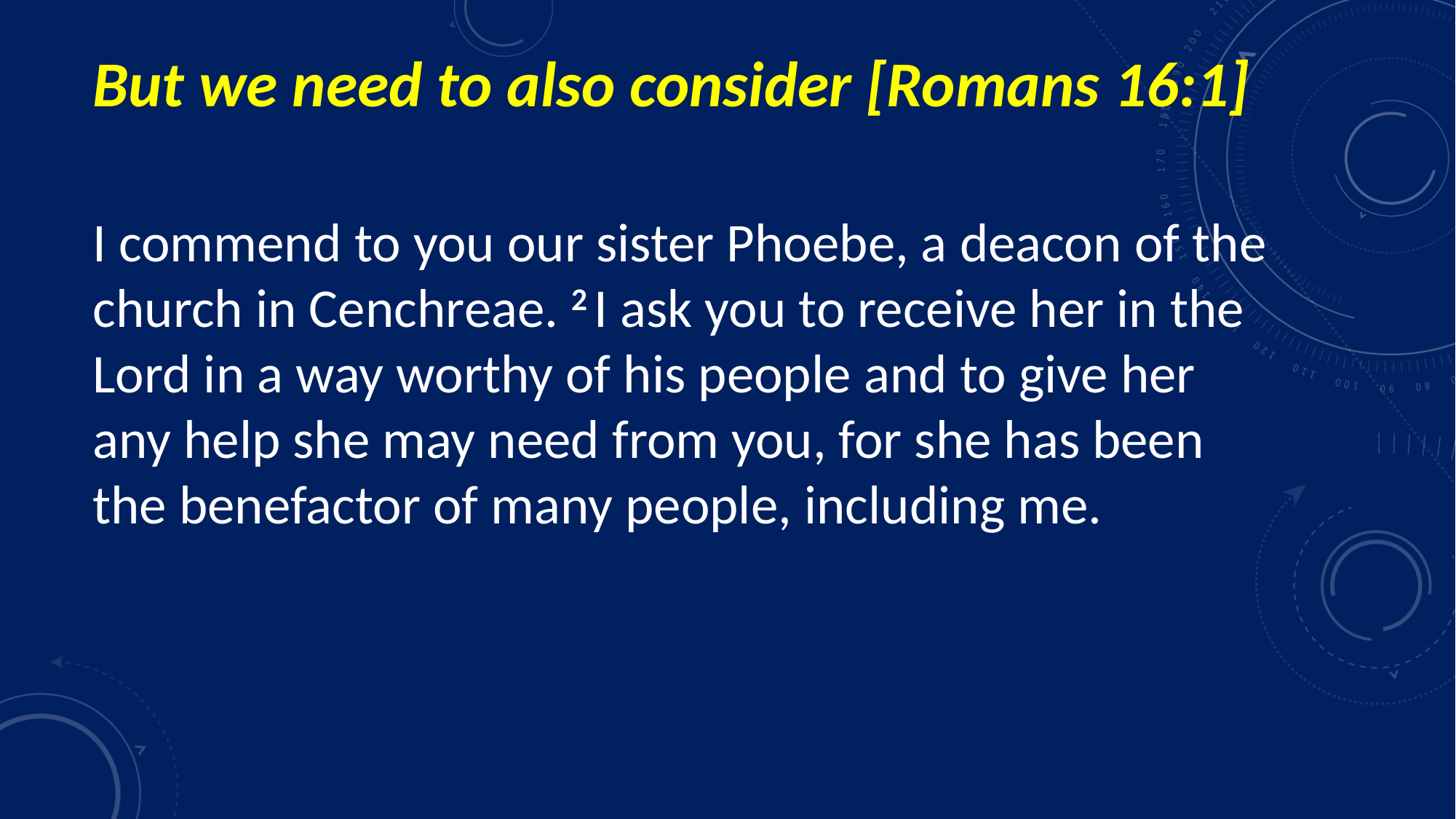

# But we need to also consider [Romans 16:1]
I commend to you our sister Phoebe, a deacon of the church in Cenchreae. 2 I ask you to receive her in the Lord in a way worthy of his people and to give her any help she may need from you, for she has been the benefactor of many people, including me.